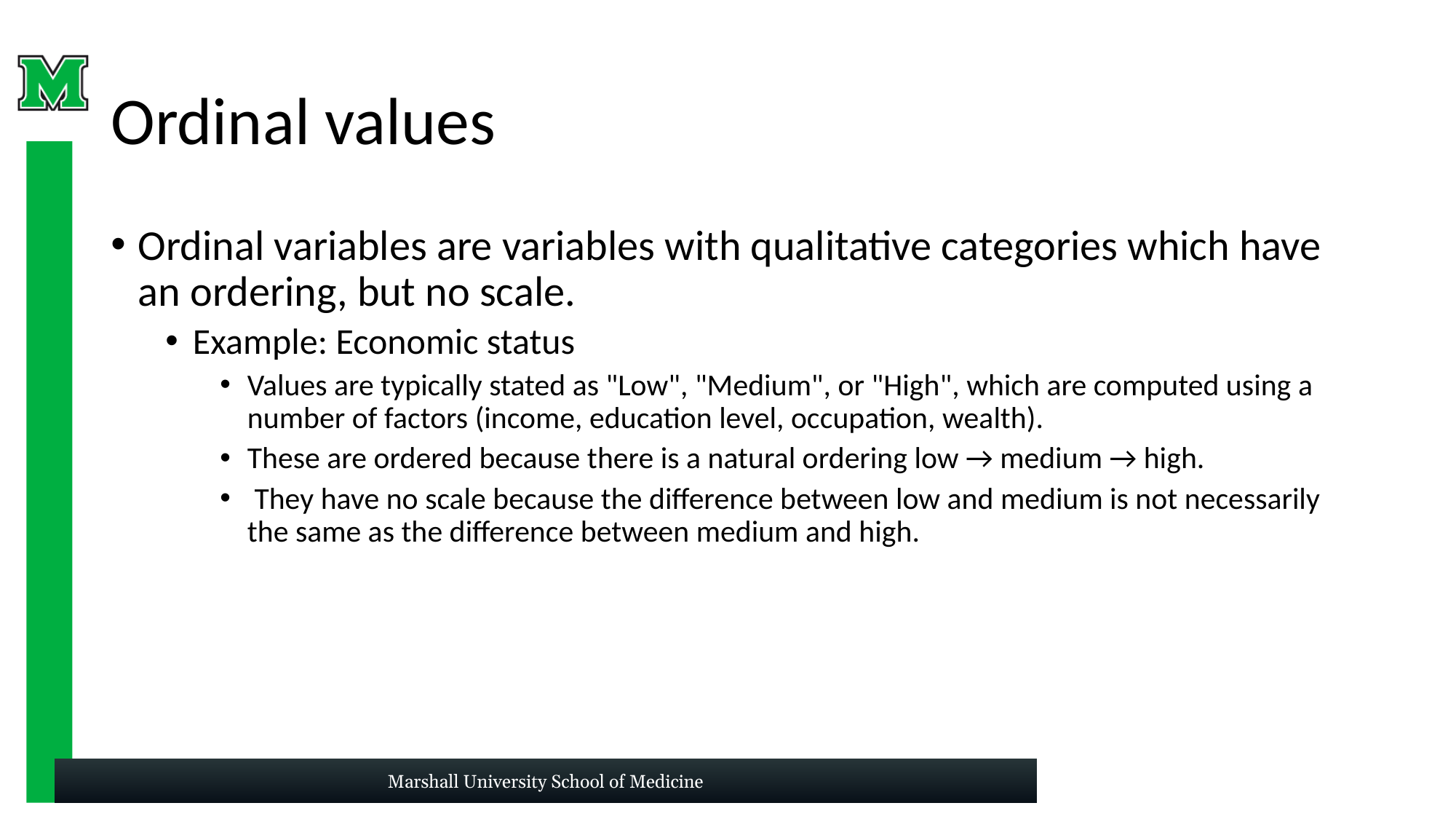

# Ordinal values
Ordinal variables are variables with qualitative categories which have an ordering, but no scale.
Example: Economic status
Values are typically stated as "Low", "Medium", or "High", which are computed using a number of factors (income, education level, occupation, wealth).
These are ordered because there is a natural ordering low → medium → high.
 They have no scale because the difference between low and medium is not necessarily the same as the difference between medium and high.
Marshall University School of Medicine